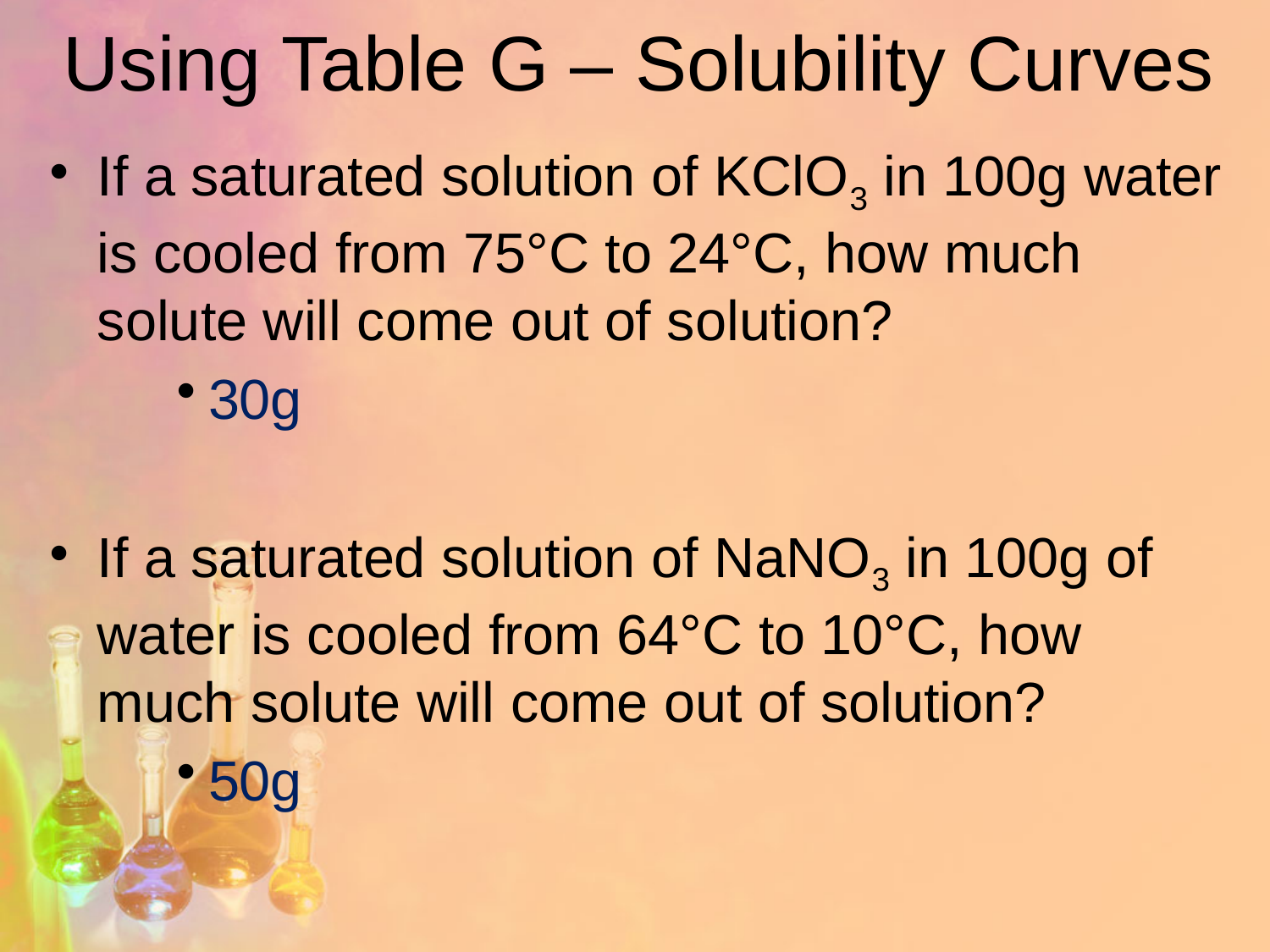

# Using Table G – Solubility Curves
If a saturated solution of KClO3 in 100g water is cooled from 75°C to 24°C, how much solute will come out of solution?
30g

If a saturated solution of NaNO3 in 100g of water is cooled from 64°C to 10°C, how much solute will come out of solution?
50g